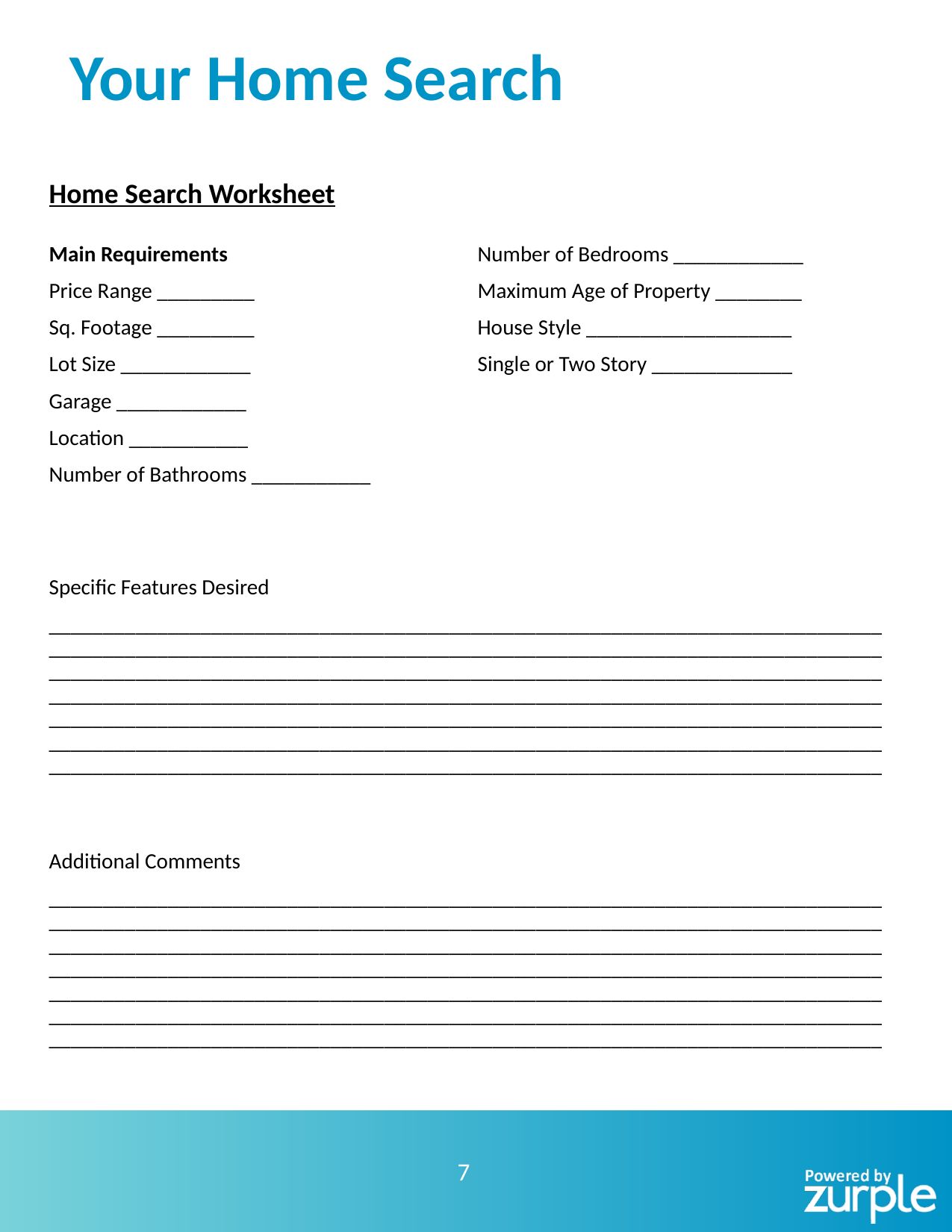

Your Home Search
Home Search Worksheet
Main Requirements
Price Range _________
Sq. Footage _________
Lot Size ____________
Garage ____________
Location ___________
Number of Bathrooms ___________

Number of Bedrooms ____________
Maximum Age of Property ________
House Style ___________________
Single or Two Story _____________
Specific Features Desired
_____________________________________________________________________________
_____________________________________________________________________________
_____________________________________________________________________________
_____________________________________________________________________________
_____________________________________________________________________________
_____________________________________________________________________________
_____________________________________________________________________________

Additional Comments
_____________________________________________________________________________
_____________________________________________________________________________
_____________________________________________________________________________
_____________________________________________________________________________
_____________________________________________________________________________
_____________________________________________________________________________
_____________________________________________________________________________

7